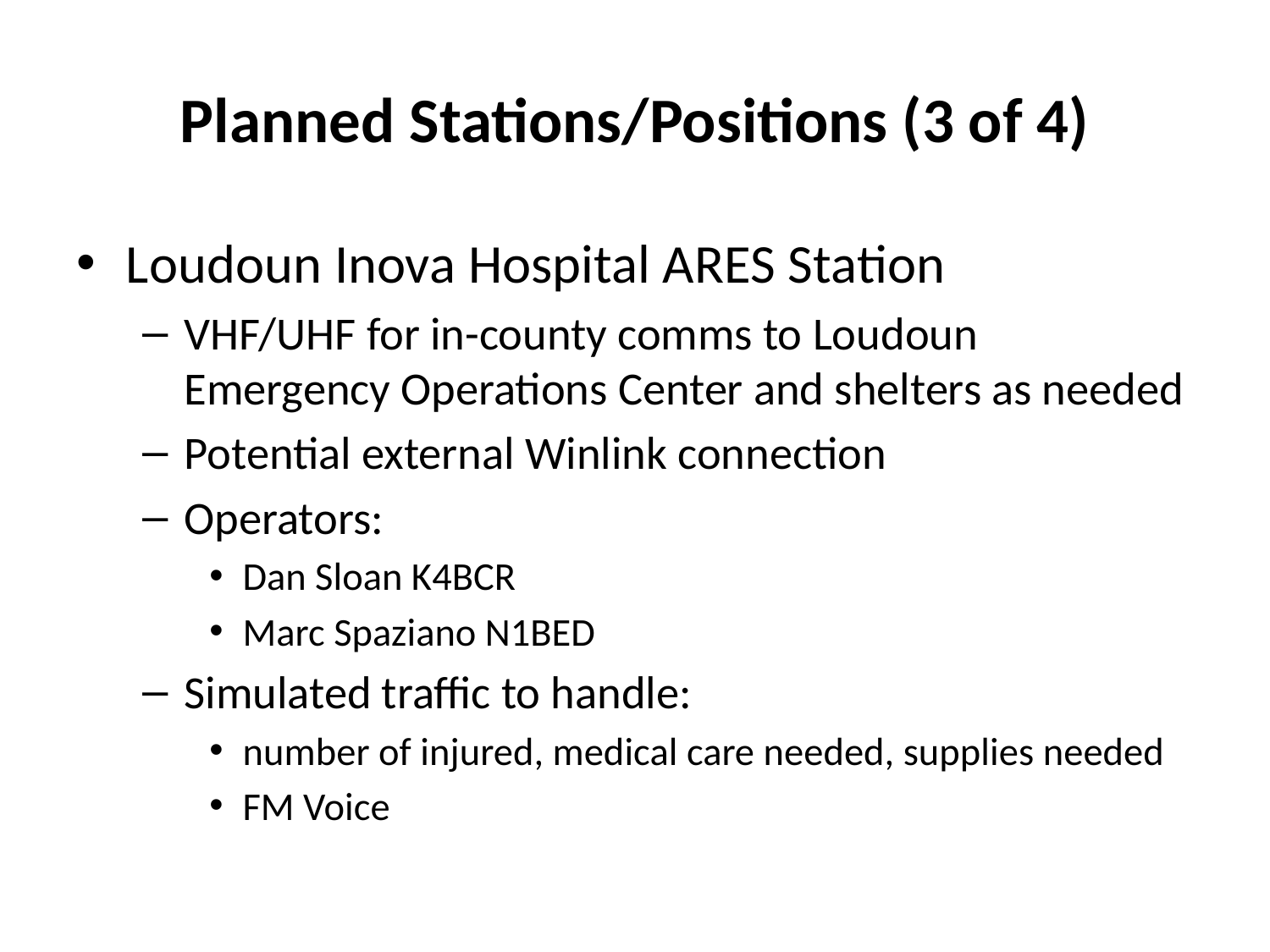

# Planned Stations/Positions (3 of 4)
Loudoun Inova Hospital ARES Station
VHF/UHF for in-county comms to Loudoun Emergency Operations Center and shelters as needed
Potential external Winlink connection
Operators:
Dan Sloan K4BCR
Marc Spaziano N1BED
Simulated traffic to handle:
number of injured, medical care needed, supplies needed
FM Voice